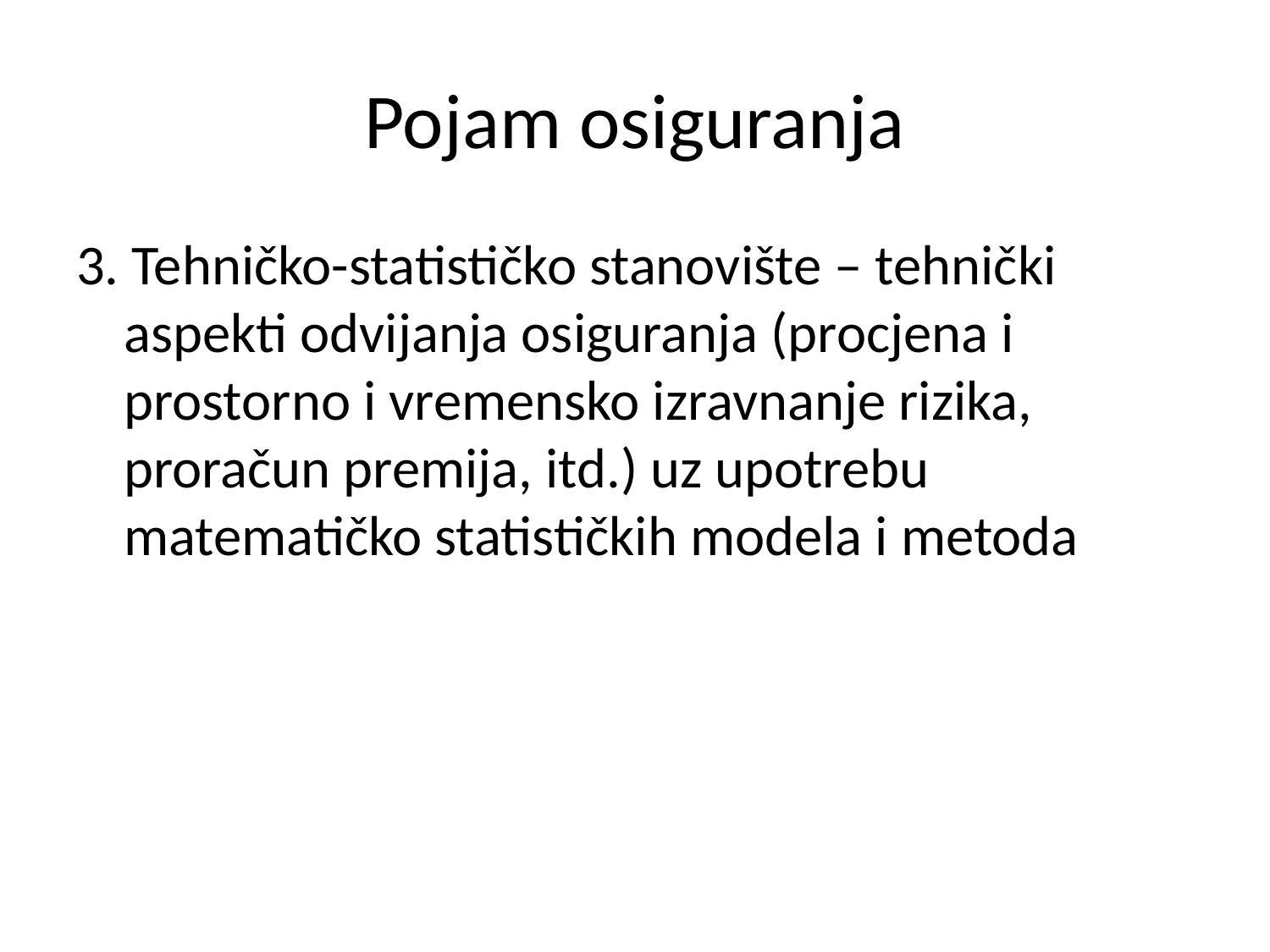

# Pojam osiguranja
3. Tehničko-statističko stanovište – tehnički aspekti odvijanja osiguranja (procjena i prostorno i vremensko izravnanje rizika, proračun premija, itd.) uz upotrebu matematičko statističkih modela i metoda